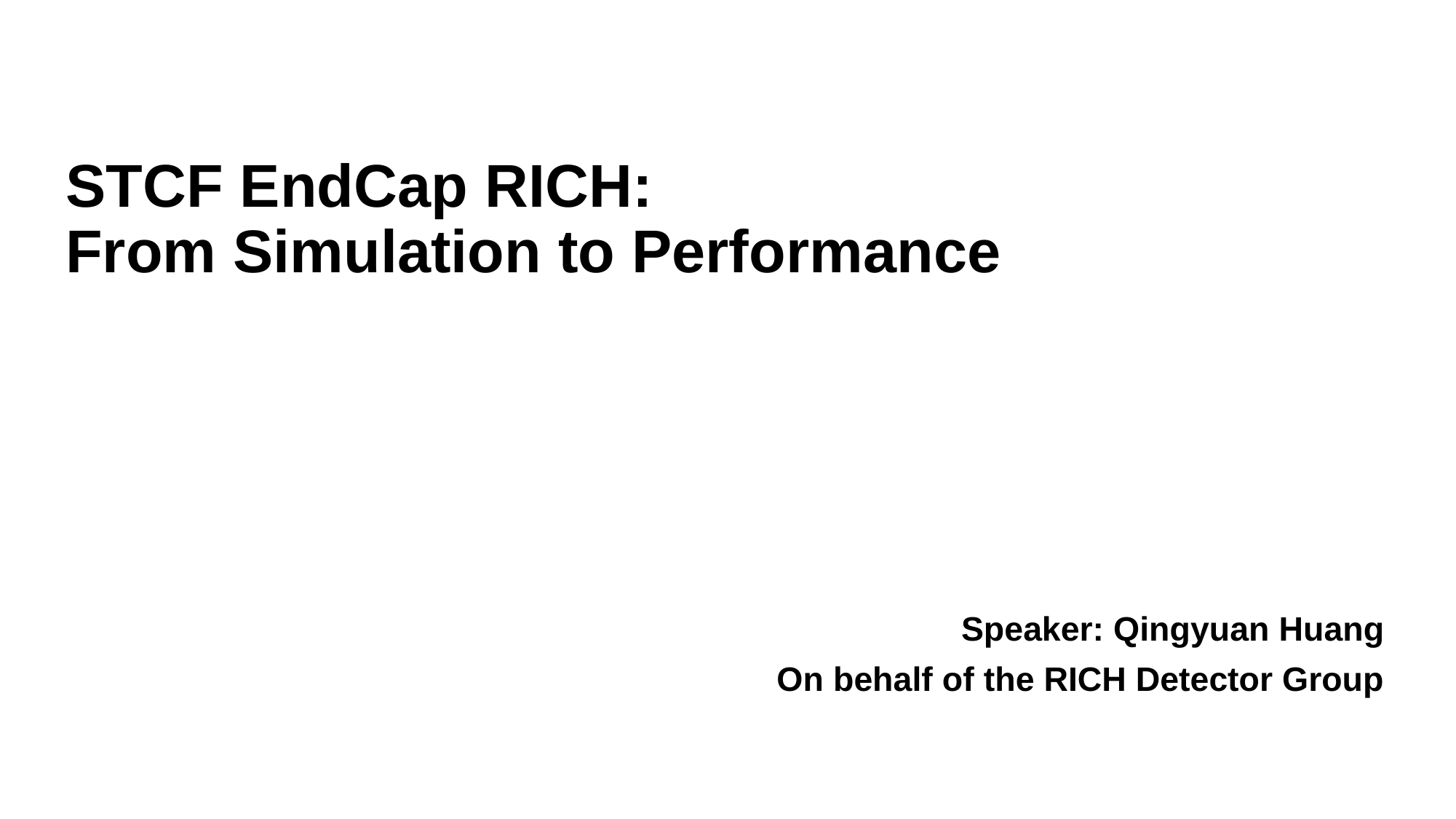

# STCF EndCap RICH: From Simulation to Performance
Speaker: Qingyuan Huang
On behalf of the RICH Detector Group